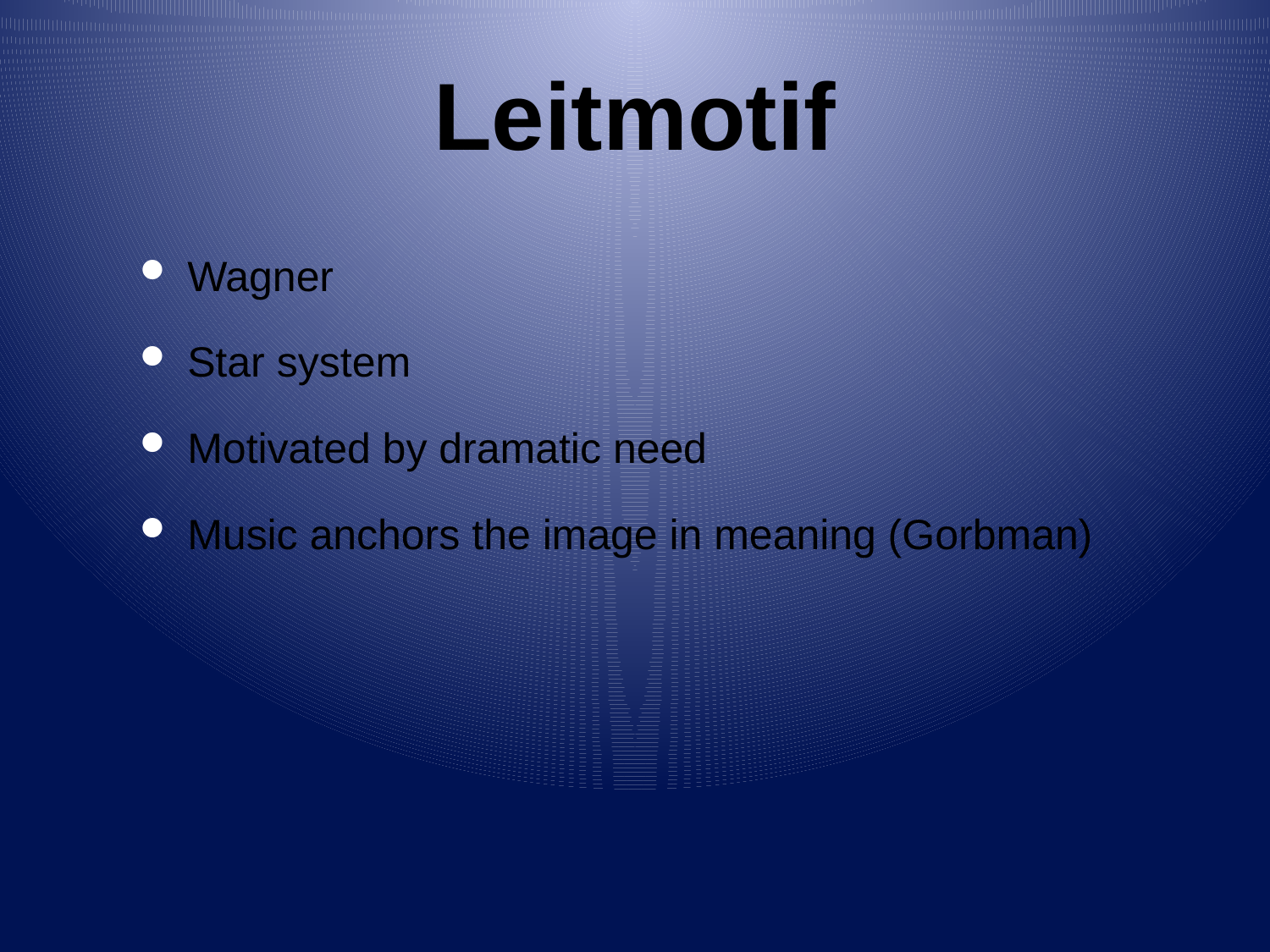

# Leitmotif
Wagner
Star system
Motivated by dramatic need
Music anchors the image in meaning (Gorbman)